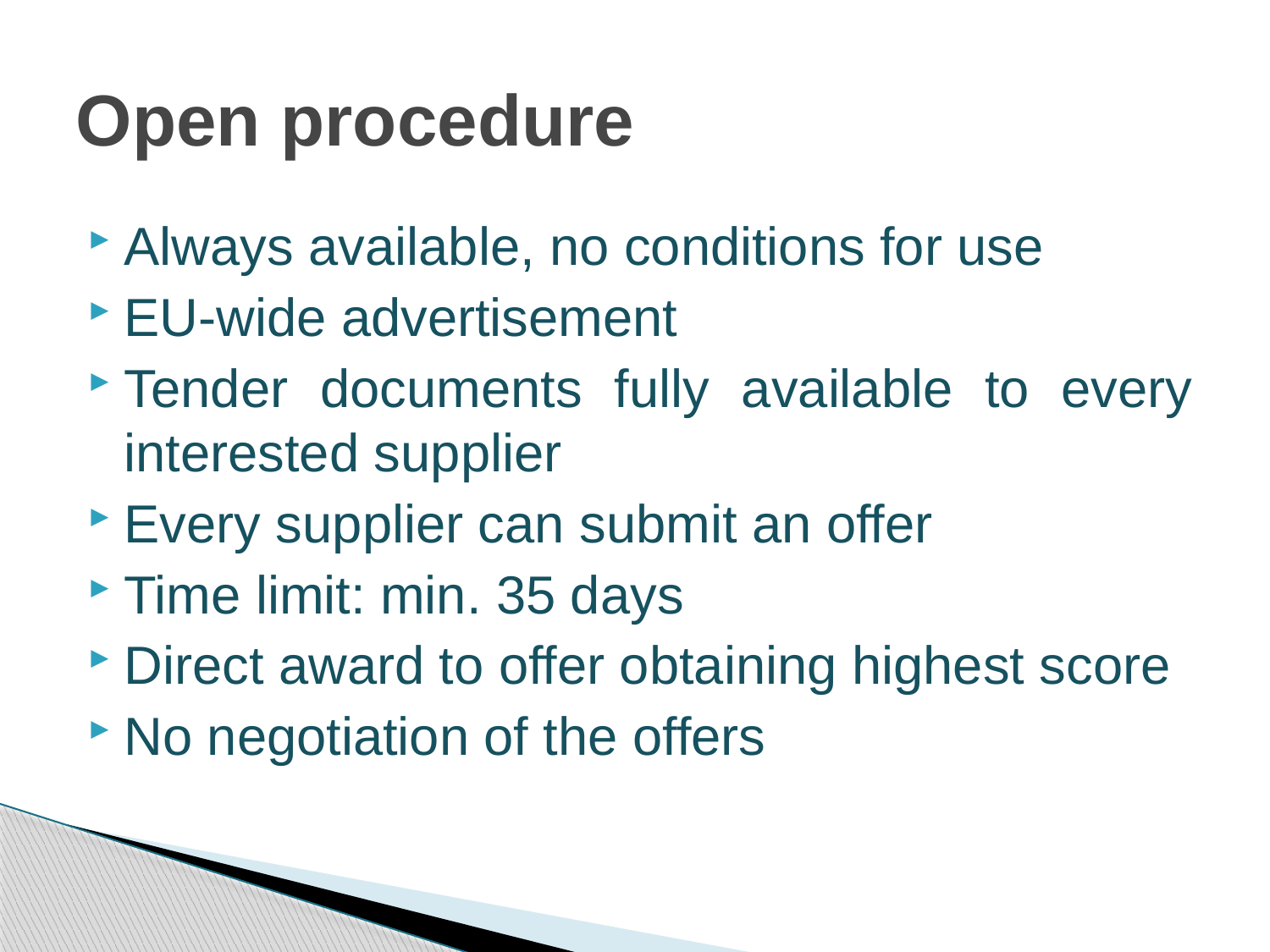

# Open procedure
Always available, no conditions for use
EU-wide advertisement
Tender documents fully available to every interested supplier
Every supplier can submit an offer
Time limit: min. 35 days
Direct award to offer obtaining highest score
No negotiation of the offers